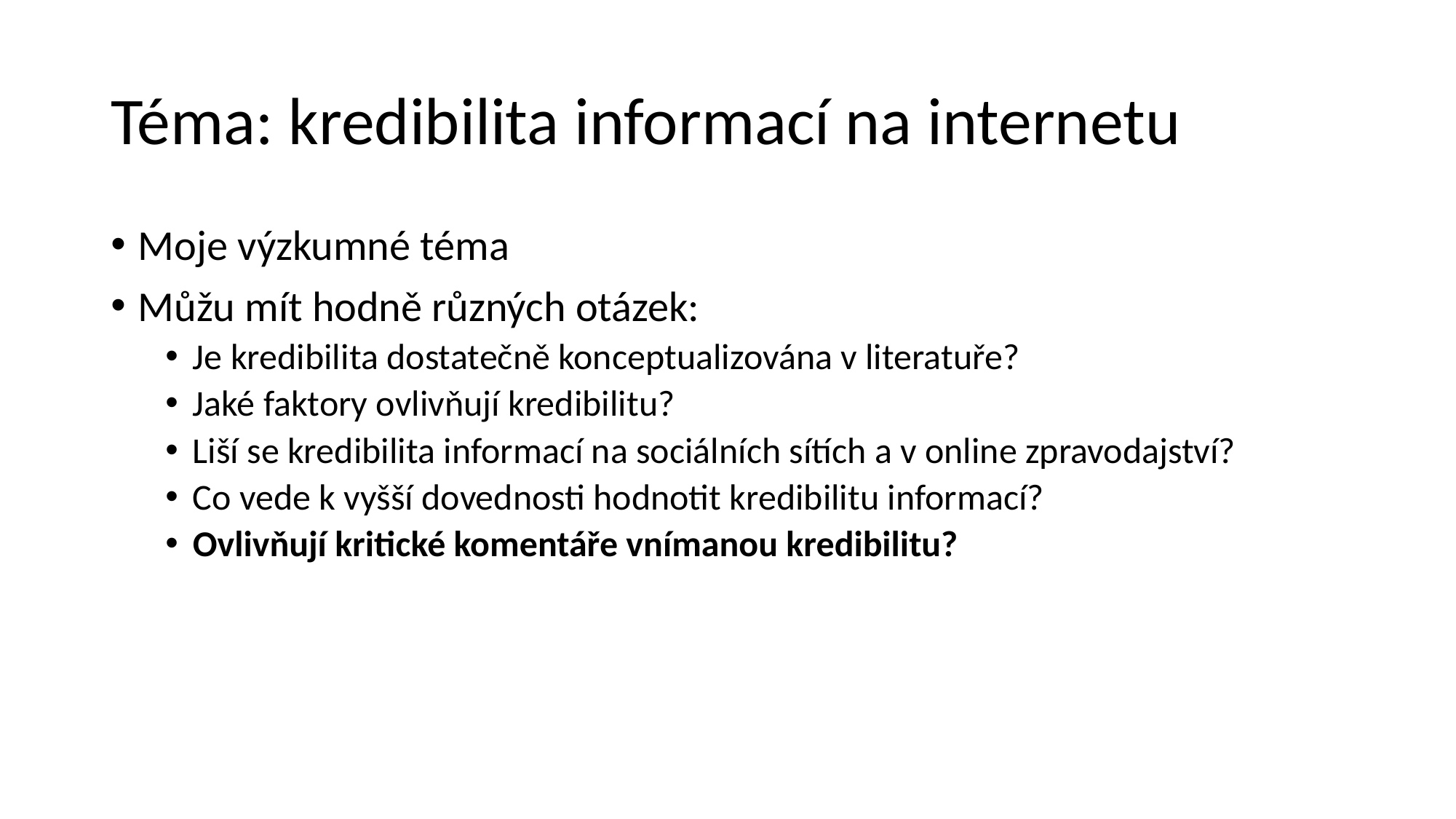

# Téma: kredibilita informací na internetu
Moje výzkumné téma
Můžu mít hodně různých otázek:
Je kredibilita dostatečně konceptualizována v literatuře?
Jaké faktory ovlivňují kredibilitu?
Liší se kredibilita informací na sociálních sítích a v online zpravodajství?
Co vede k vyšší dovednosti hodnotit kredibilitu informací?
Ovlivňují kritické komentáře vnímanou kredibilitu?